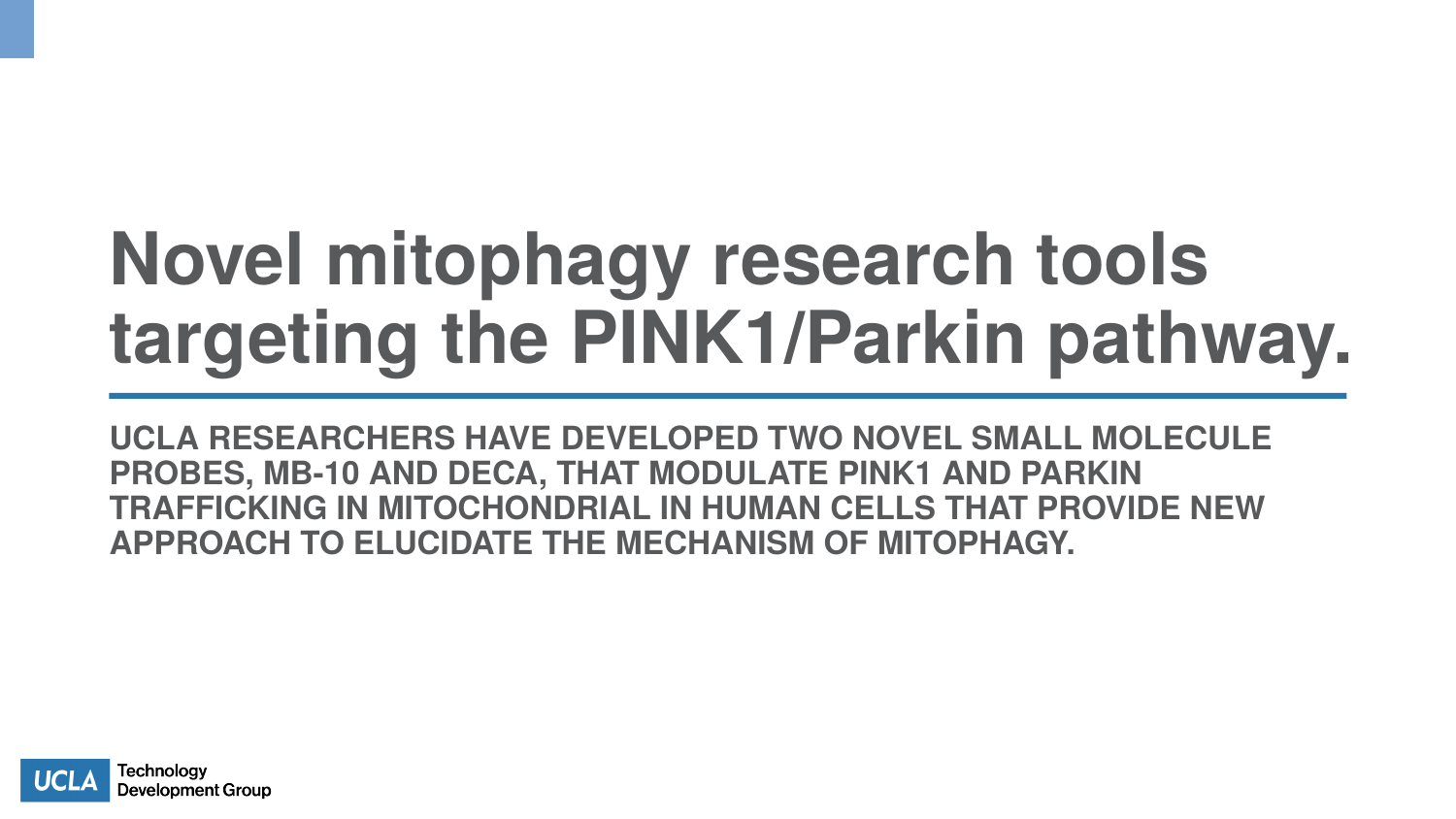

Novel mitophagy research tools targeting the PINK1/Parkin pathway.
UCLA researchers have developed two novel small molecule probes, MB-10 and DECA, that modulate PINK1 and Parkin trafficking in mitochondrial in human cells that provide new approach to elucidate the mechanism of mitophagy.